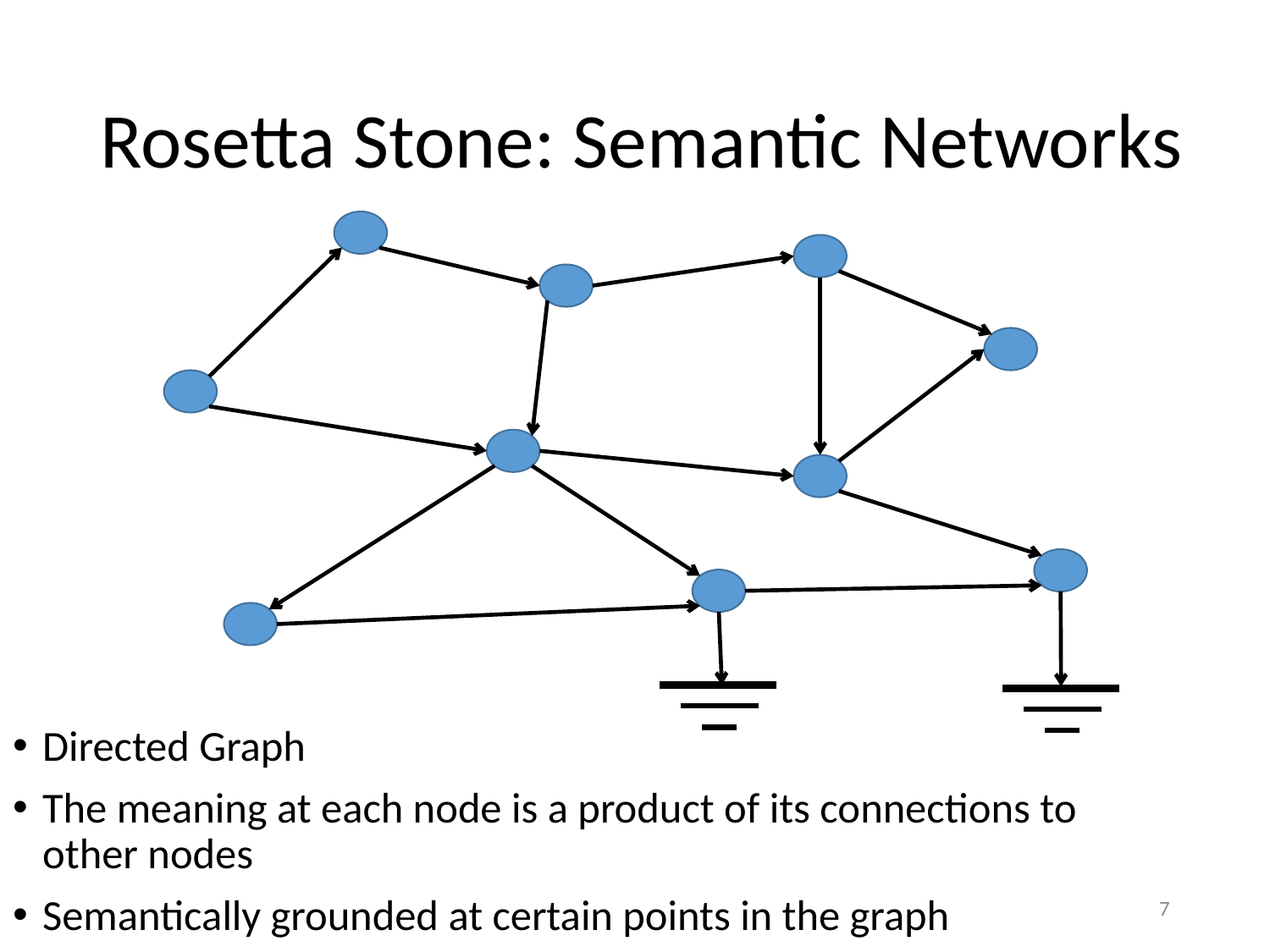

# Rosetta Stone: Semantic Networks

Directed Graph
The meaning at each node is a product of its connections to other nodes
Semantically grounded at certain points in the graph
7